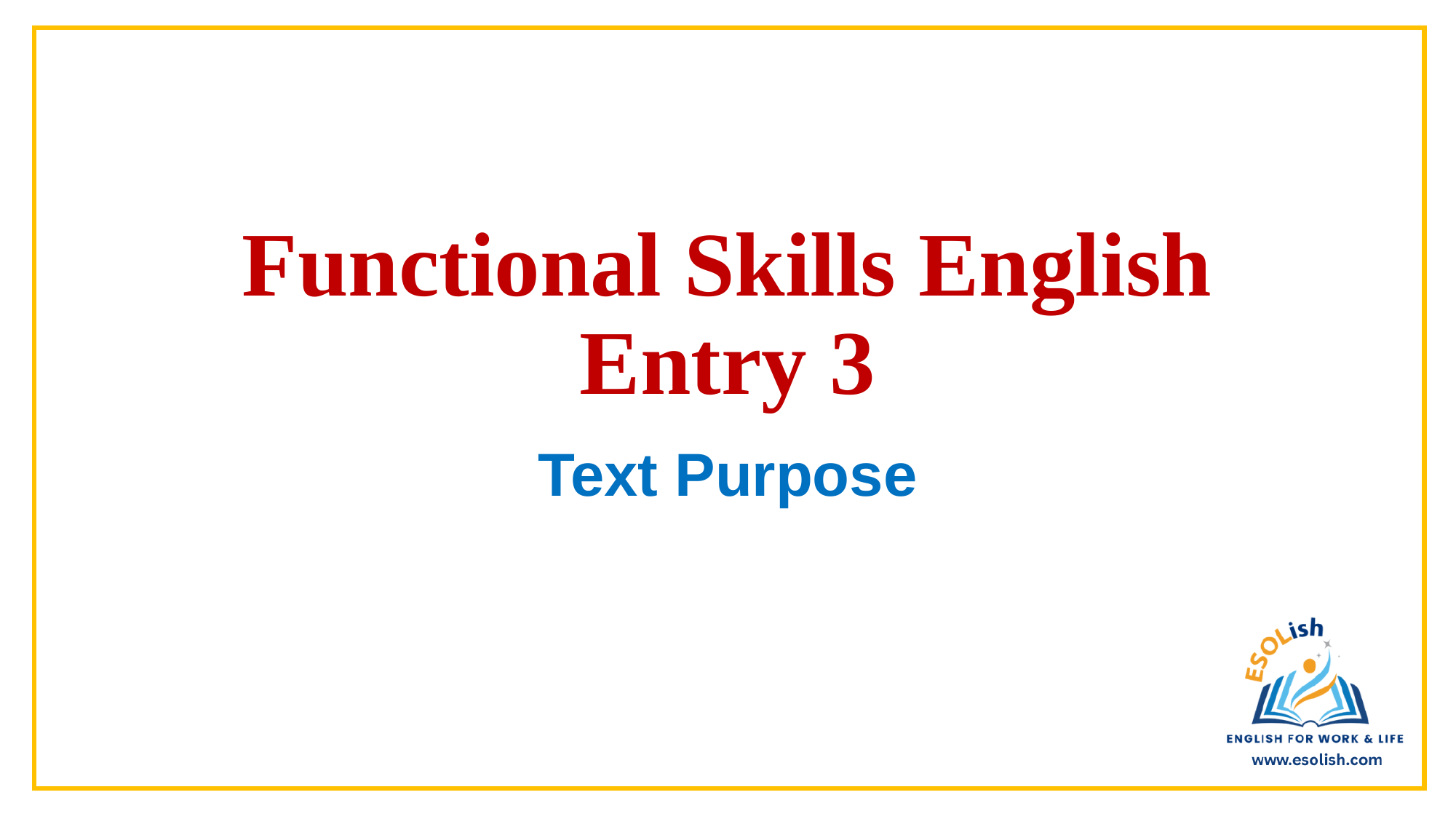

# Functional Skills English Entry 3
Text Purpose